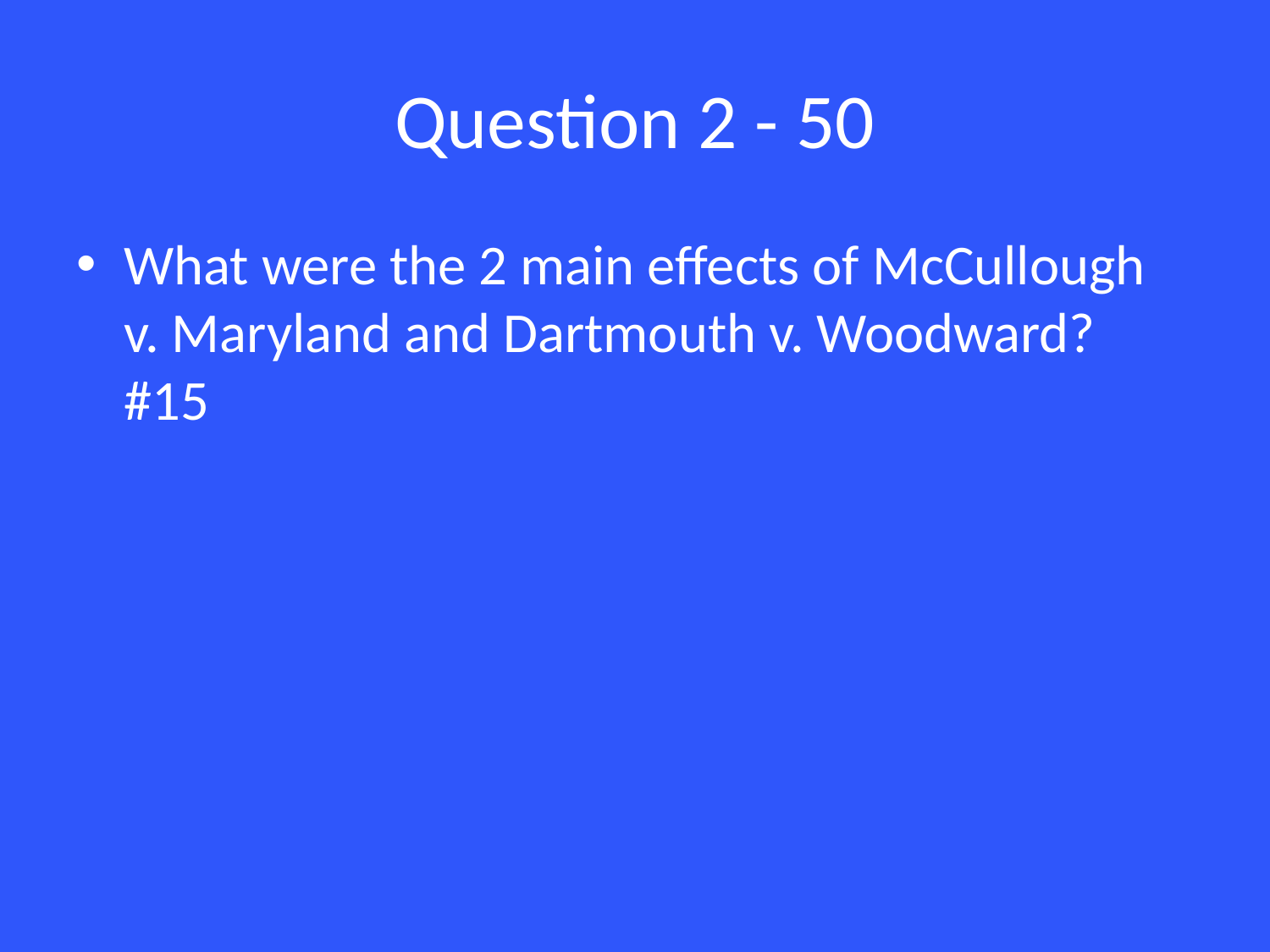

# Question 2 - 50
What were the 2 main effects of McCullough v. Maryland and Dartmouth v. Woodward? #15